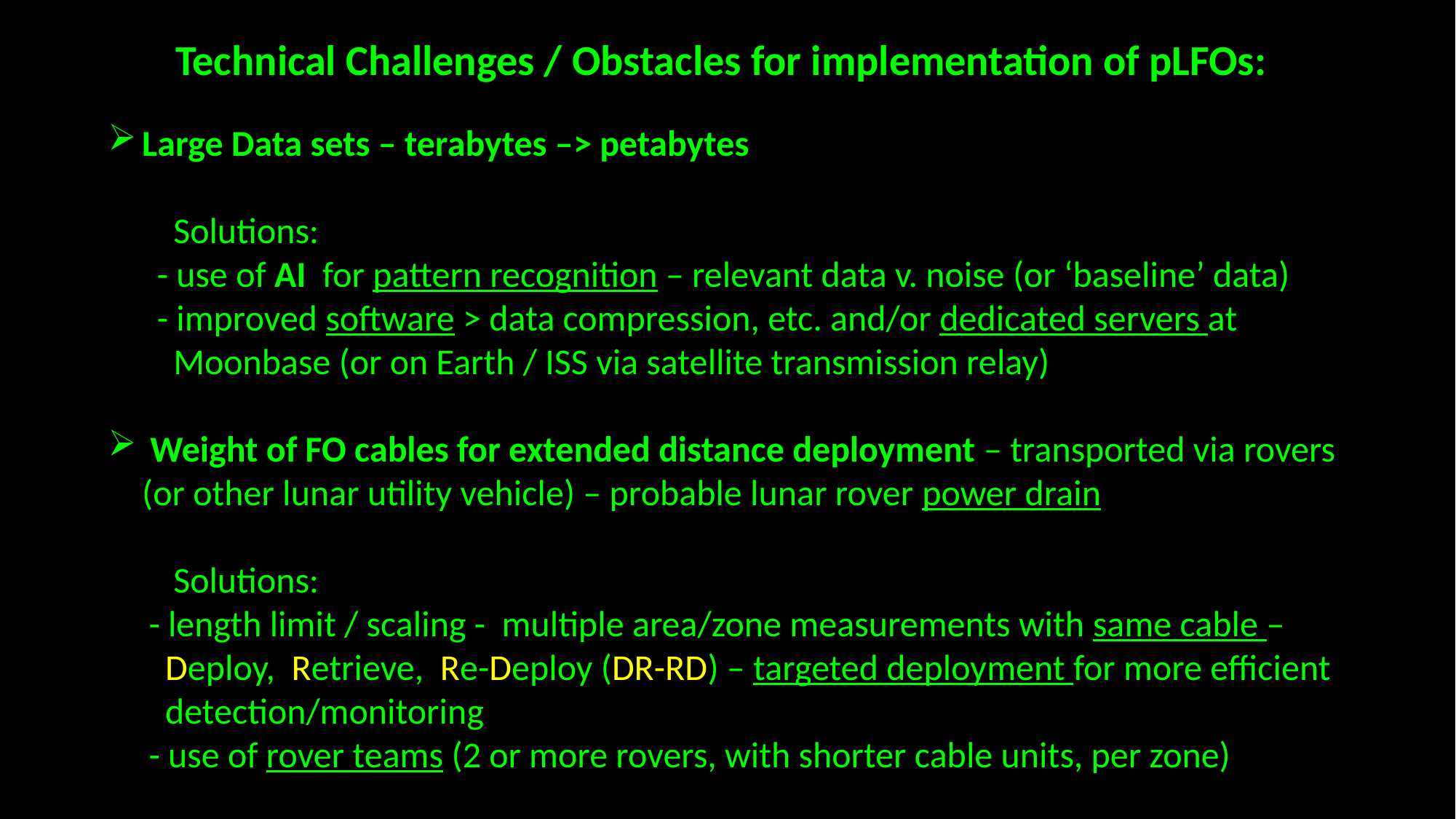

Technical Challenges / Obstacles for implementation of pLFOs:

Large Data sets – terabytes –> petabytes

        Solutions:
      - use of AI  for pattern recognition – relevant data v. noise (or ‘baseline’ data)
      - improved software > data compression, etc. and/or dedicated servers at
        Moonbase (or on Earth / ISS via satellite transmission relay)

 Weight of FO cables for extended distance deployment – transported via rovers (or other lunar utility vehicle) – probable lunar rover power drain

        Solutions:
     - length limit / scaling -  multiple area/zone measurements with same cable –
       Deploy,  Retrieve,  Re-Deploy (DR-RD) – targeted deployment for more efficient
       detection/monitoring
     - use of rover teams (2 or more rovers, with shorter cable units, per zone)